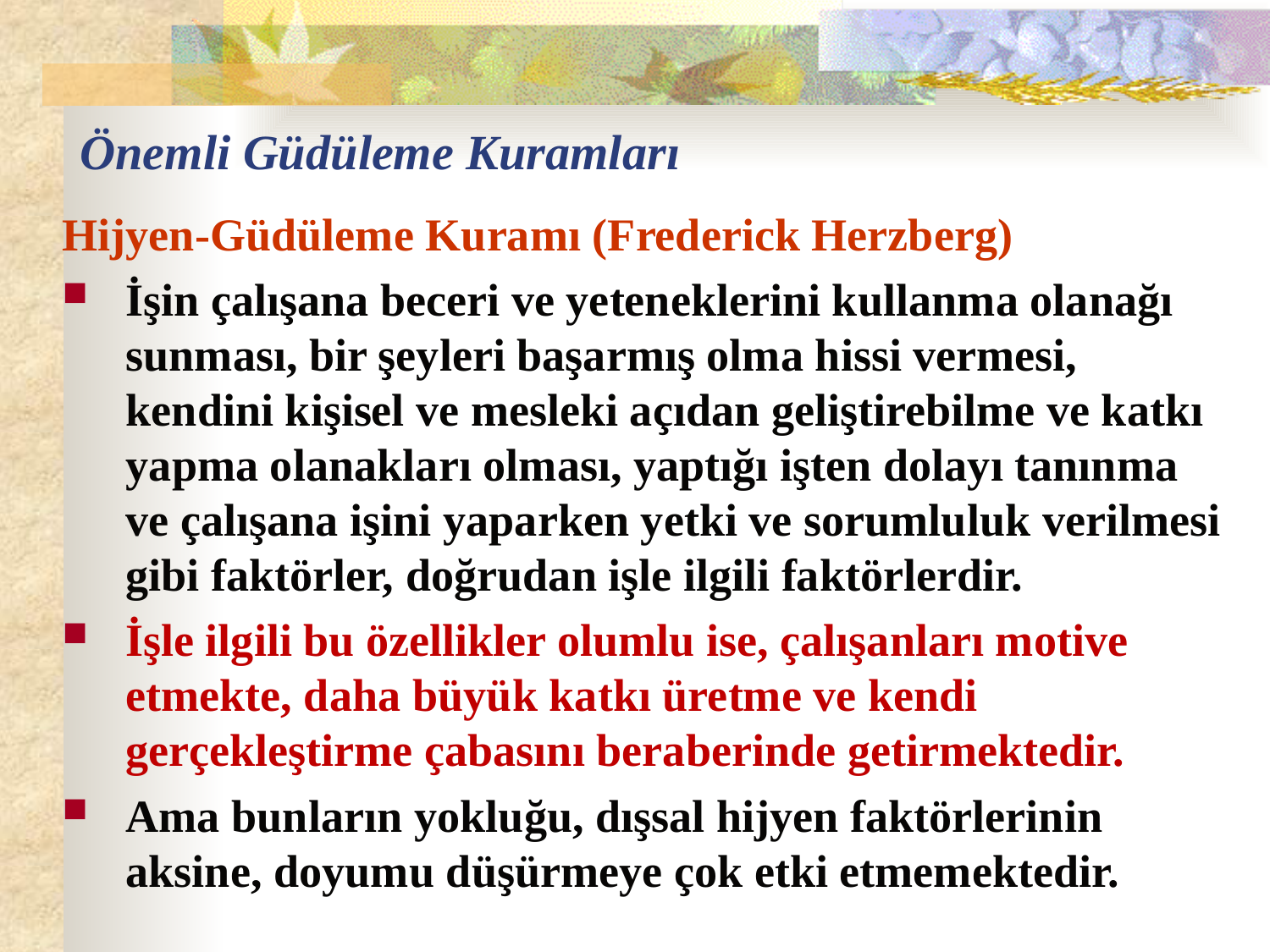

# Önemli Güdüleme Kuramları
Hijyen-Güdüleme Kuramı (Frederick Herzberg)
İşin çalışana beceri ve yeteneklerini kullanma olanağı sunması, bir şeyleri başarmış olma hissi vermesi, kendini kişisel ve mesleki açıdan geliştirebilme ve katkı yapma olanakları olması, yaptığı işten dolayı tanınma ve çalışana işini yaparken yetki ve sorumluluk verilmesi gibi faktörler, doğrudan işle ilgili faktörlerdir.
İşle ilgili bu özellikler olumlu ise, çalışanları motive etmekte, daha büyük katkı üretme ve kendi gerçekleştirme çabasını beraberinde getirmektedir.
Ama bunların yokluğu, dışsal hijyen faktörlerinin aksine, doyumu düşürmeye çok etki etmemektedir.